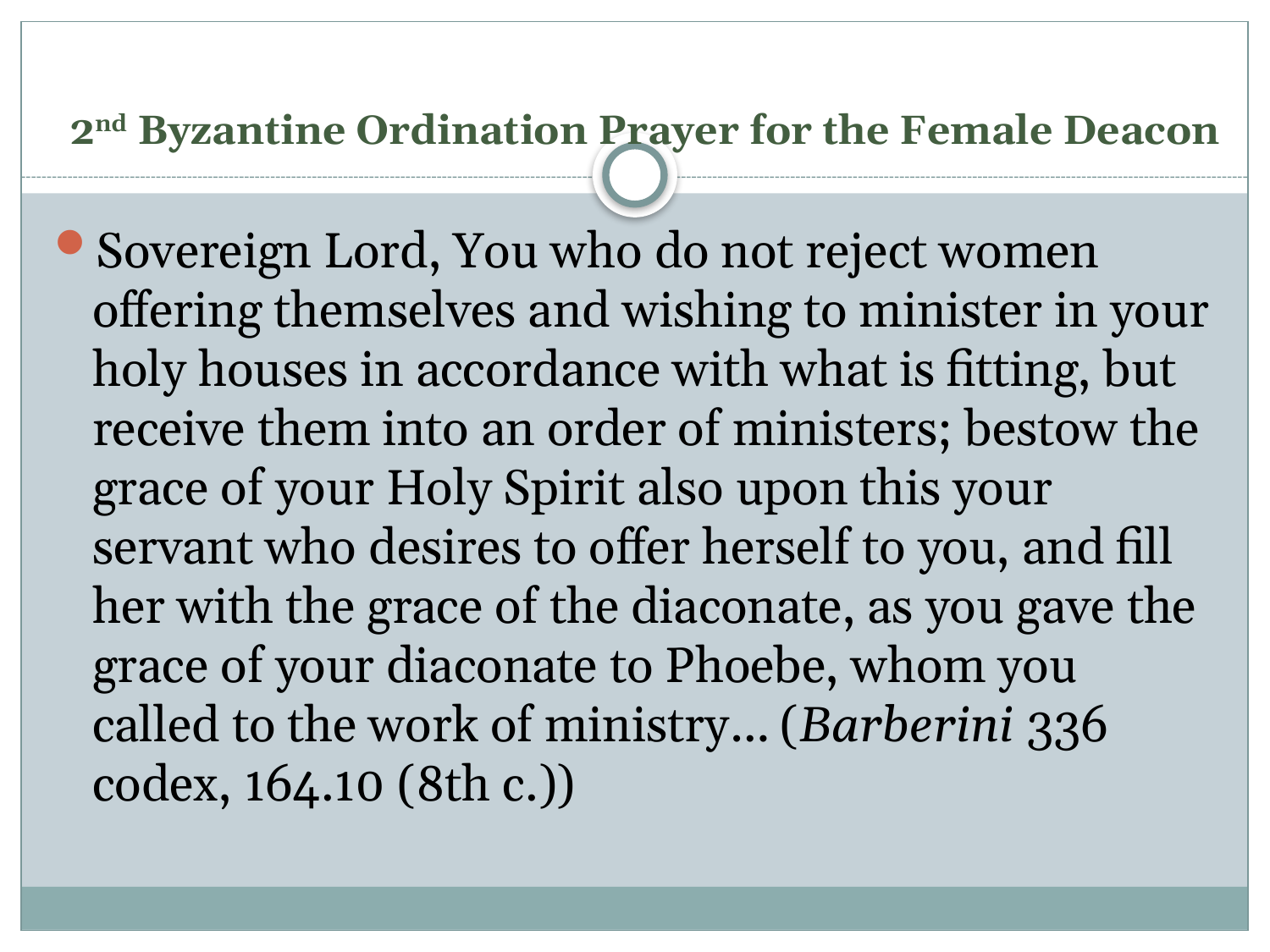

# 2nd Byzantine Ordination Prayer for the Female Deacon
Sovereign Lord, You who do not reject women offering themselves and wishing to minister in your holy houses in accordance with what is fitting, but receive them into an order of ministers; bestow the grace of your Holy Spirit also upon this your servant who desires to offer herself to you, and fill her with the grace of the diaconate, as you gave the grace of your diaconate to Phoebe, whom you called to the work of ministry… (Barberini 336 codex, 164.10 (8th c.))